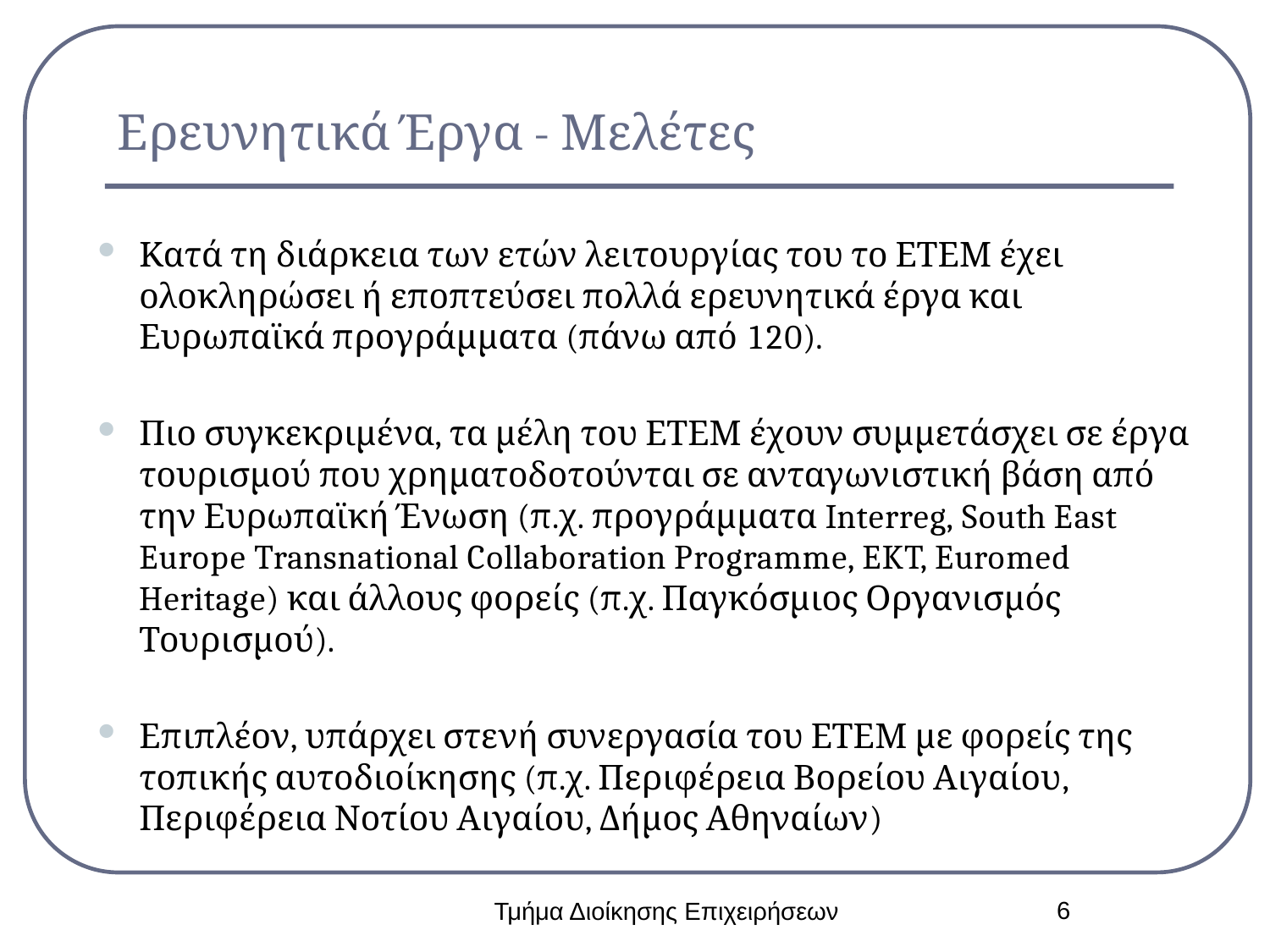

# Ερευνητικά Έργα - Μελέτες
Κατά τη διάρκεια των ετών λειτουργίας του το ΕΤΕΜ έχει ολοκληρώσει ή εποπτεύσει πολλά ερευνητικά έργα και Ευρωπαϊκά προγράμματα (πάνω από 120).

Πιο συγκεκριμένα, τα μέλη του ΕΤΕΜ έχουν συμμετάσχει σε έργα τουρισμού που χρηματοδοτούνται σε ανταγωνιστική βάση από την Ευρωπαϊκή Ένωση (π.χ. προγράμματα Interreg, South East Europe Transnational Collaboration Programme, EKT, Euromed Heritage) και άλλους φορείς (π.χ. Παγκόσμιος Οργανισμός Τουρισμού).

Επιπλέον, υπάρχει στενή συνεργασία του ΕΤΕΜ με φορείς της τοπικής αυτοδιοίκησης (π.χ. Περιφέρεια Βορείου Αιγαίου, Περιφέρεια Νοτίου Αιγαίου, Δήμος Αθηναίων)
6
Τμήμα Διοίκησης Επιχειρήσεων